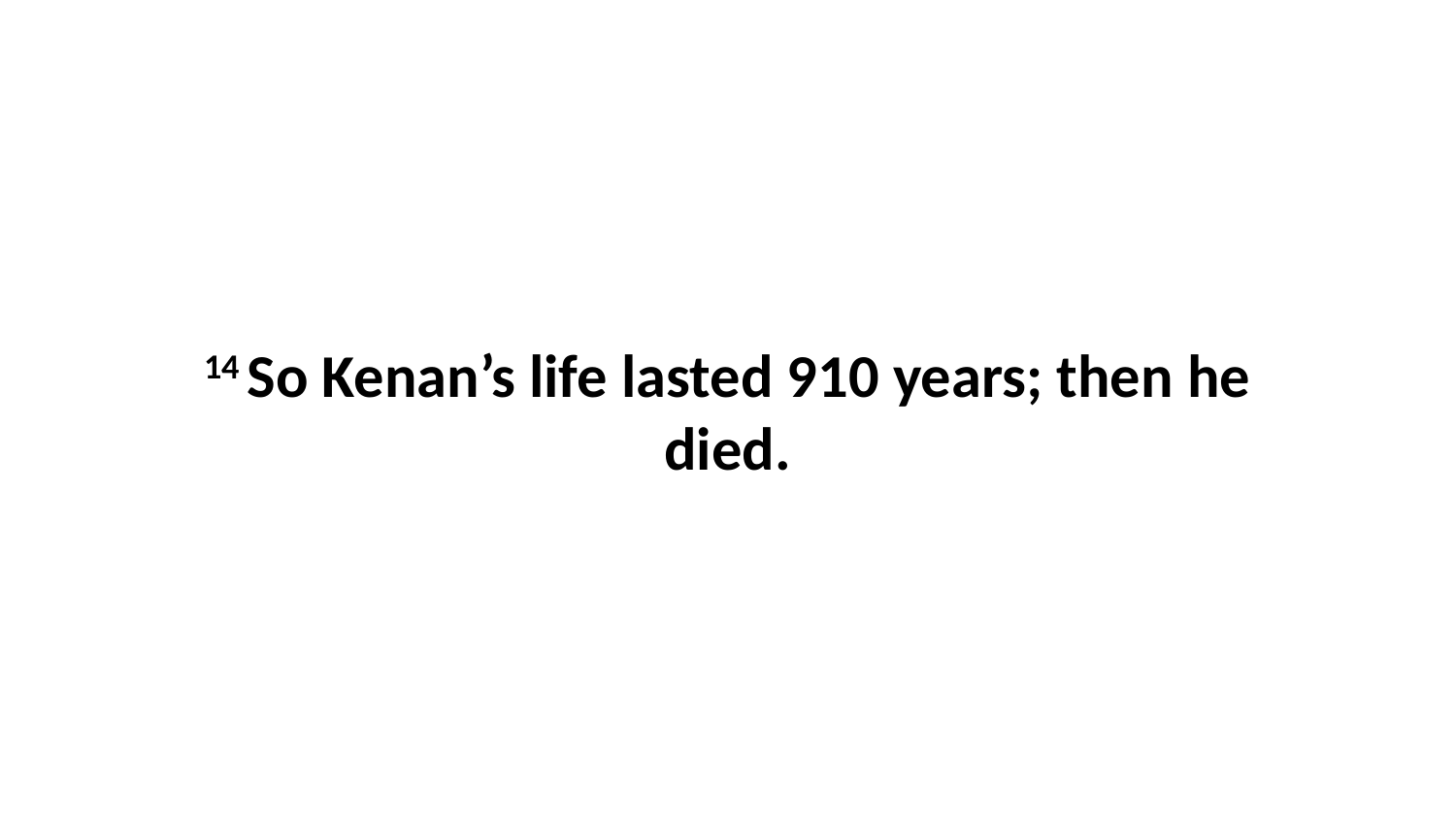

14 So Kenan’s life lasted 910 years; then he died.